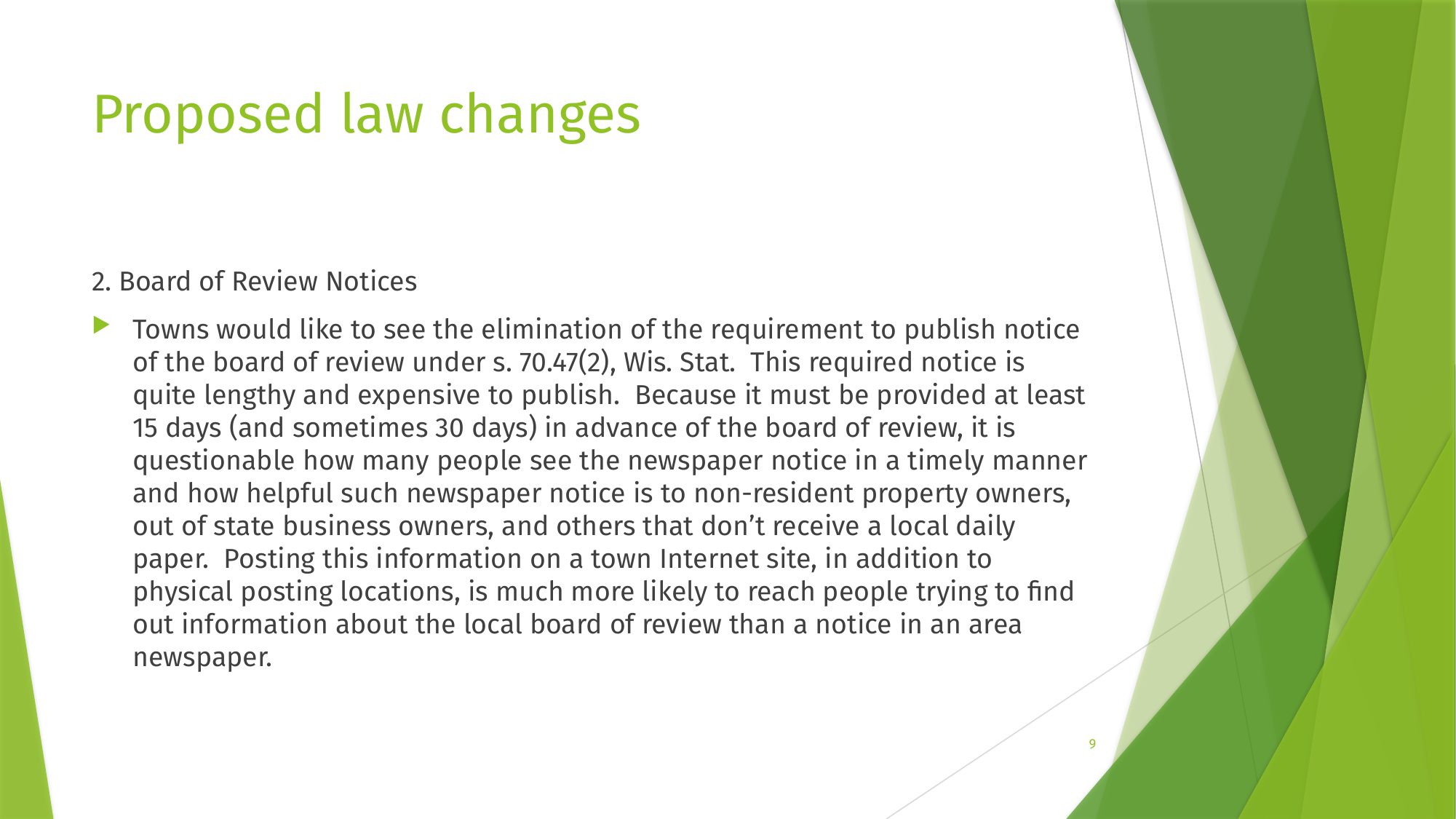

# Proposed law changes
2. Board of Review Notices
Towns would like to see the elimination of the requirement to publish notice of the board of review under s. 70.47(2), Wis. Stat.  This required notice is quite lengthy and expensive to publish.  Because it must be provided at least 15 days (and sometimes 30 days) in advance of the board of review, it is questionable how many people see the newspaper notice in a timely manner and how helpful such newspaper notice is to non-resident property owners, out of state business owners, and others that don’t receive a local daily paper.  Posting this information on a town Internet site, in addition to physical posting locations, is much more likely to reach people trying to find out information about the local board of review than a notice in an area newspaper.
9